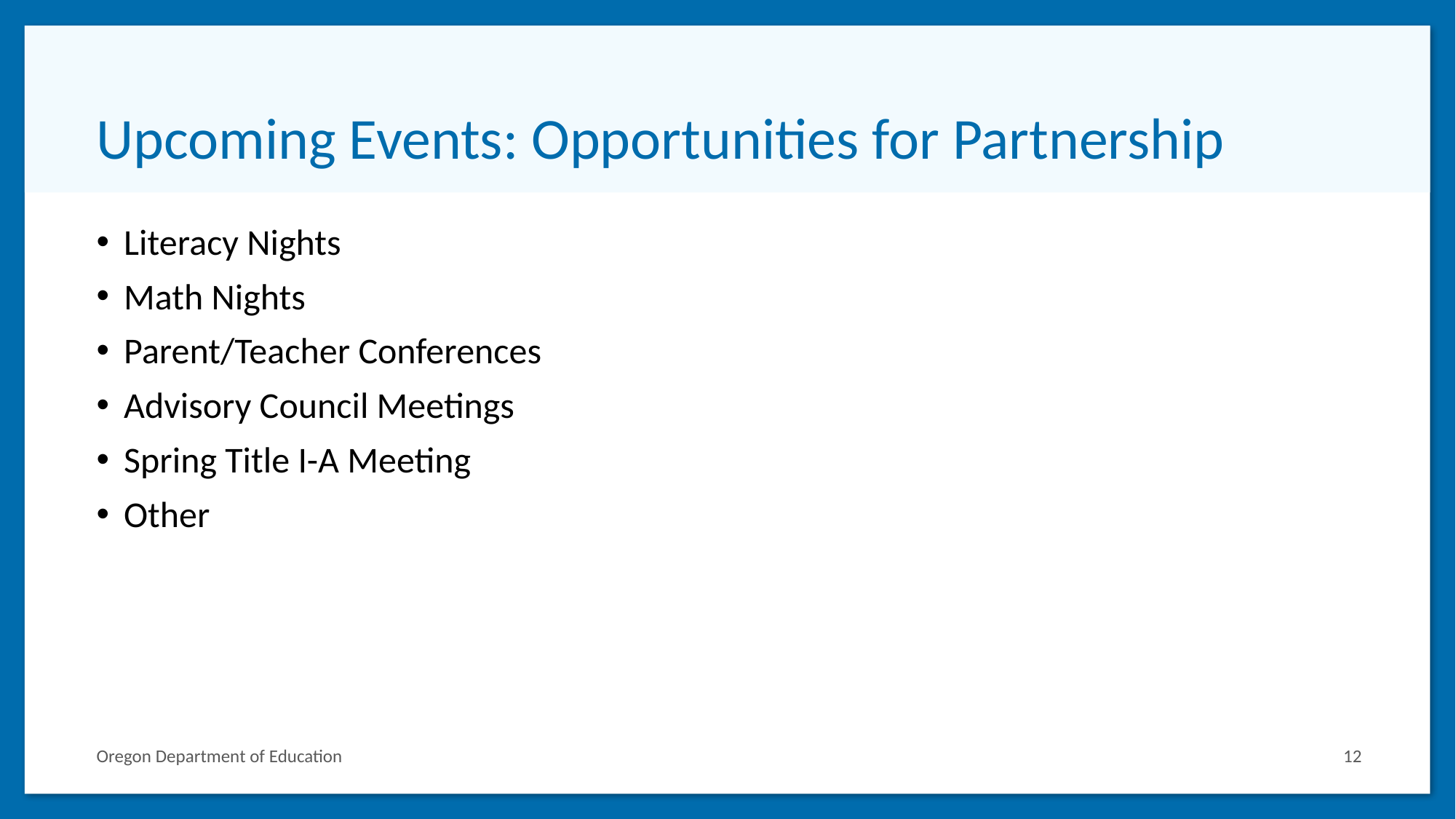

# Upcoming Events: Opportunities for Partnership
Literacy Nights
Math Nights
Parent/Teacher Conferences
Advisory Council Meetings
Spring Title I-A Meeting
Other

Oregon Department of Education
12